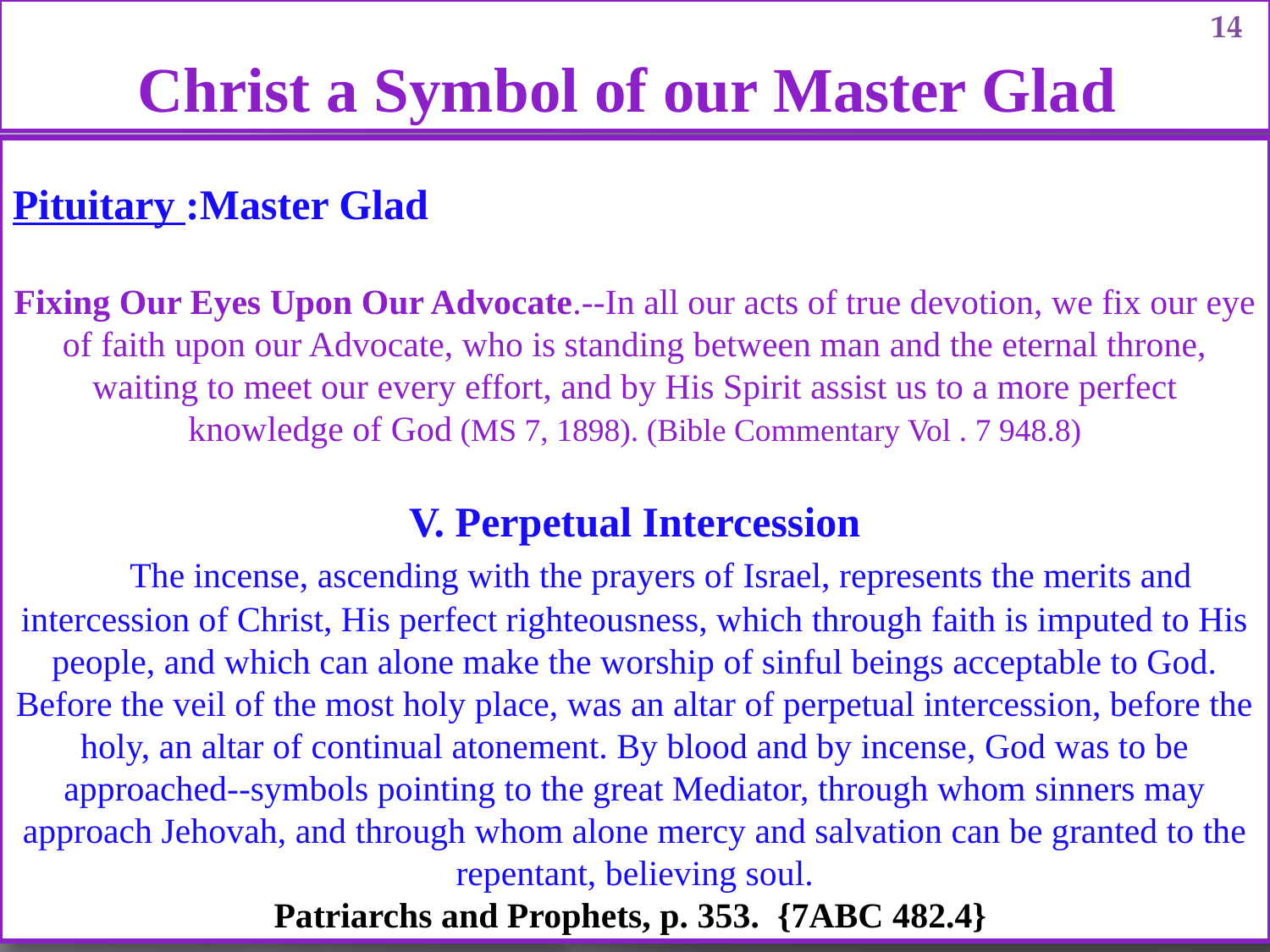

Christ a Symbol of our Master Glad
14

Pituitary :Master Glad

Fixing Our Eyes Upon Our Advocate.--In all our acts of true devotion, we fix our eye of faith upon our Advocate, who is standing between man and the eternal throne, waiting to meet our every effort, and by His Spirit assist us to a more perfect knowledge of God (MS 7, 1898). (Bible Commentary Vol . 7 948.8)

V. Perpetual Intercession
     The incense, ascending with the prayers of Israel, represents the merits and intercession of Christ, His perfect righteousness, which through faith is imputed to His people, and which can alone make the worship of sinful beings acceptable to God. Before the veil of the most holy place, was an altar of perpetual intercession, before the holy, an altar of continual atonement. By blood and by incense, God was to be approached--symbols pointing to the great Mediator, through whom sinners may approach Jehovah, and through whom alone mercy and salvation can be granted to the repentant, believing soul.
Patriarchs and Prophets, p. 353.  {7ABC 482.4}